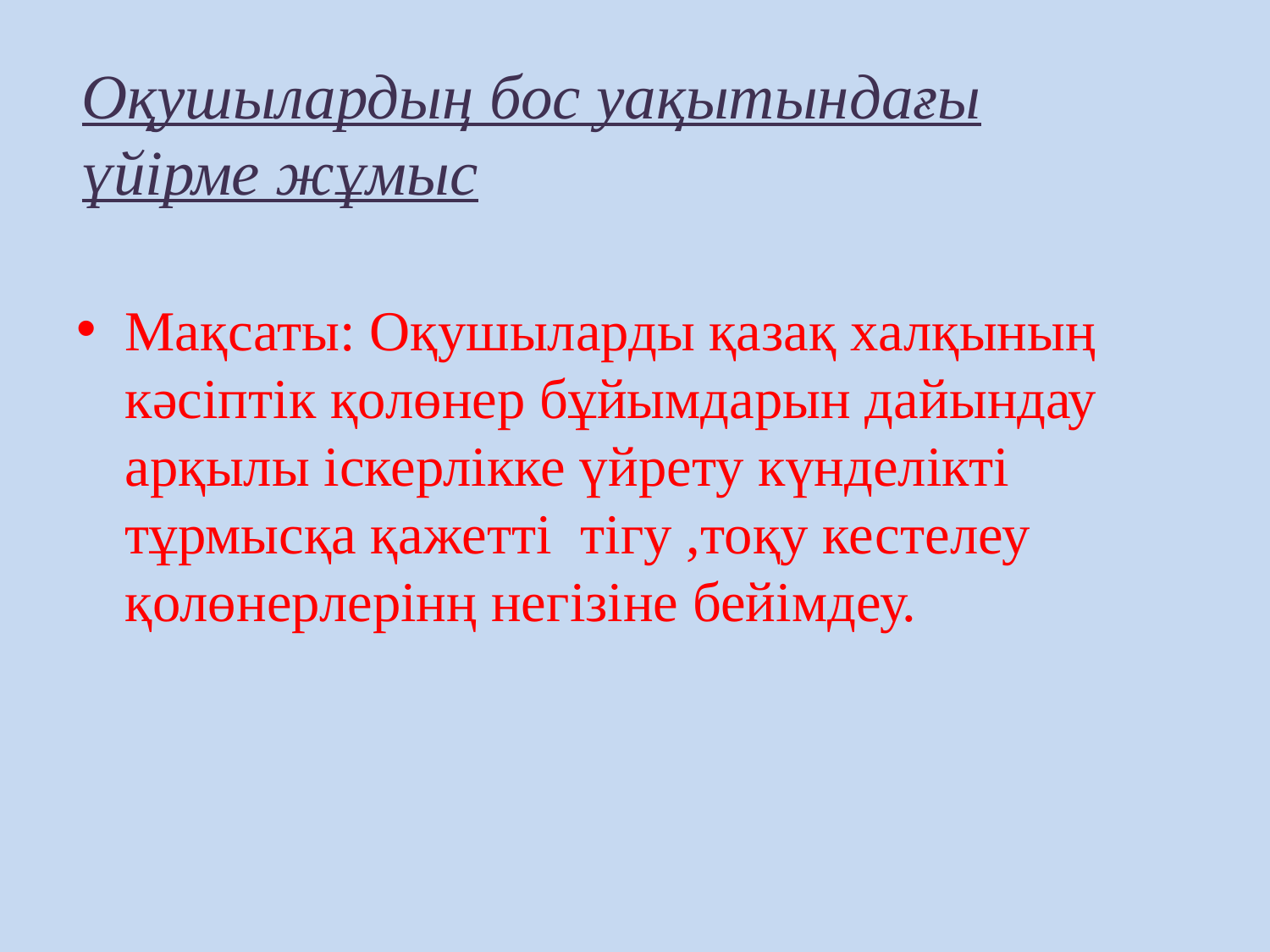

Оқушылардың бос уақытындағы үйірме жұмыс
Мақсаты: Оқушыларды қазақ халқының кәсіптік қолөнер бұйымдарын дайындау арқылы іскерлікке үйрету күнделікті тұрмысқа қажетті  тігу ,тоқу кестелеу қолөнерлерінң негізіне бейімдеу.